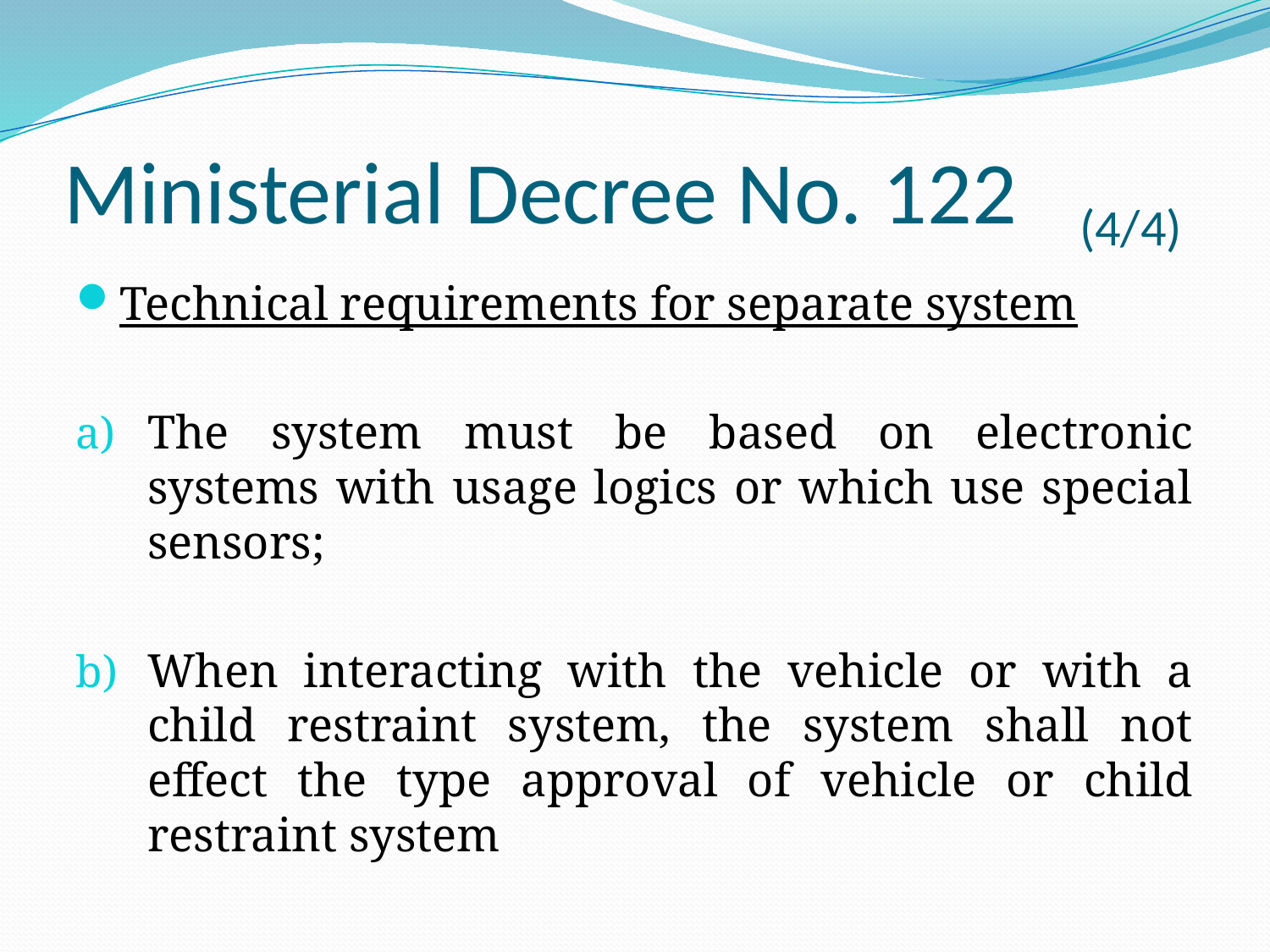

# Ministerial Decree No. 122 	(4/4)
Technical requirements for separate system

The system must be based on electronic systems with usage logics or which use special sensors;

When interacting with the vehicle or with a child restraint system, the system shall not effect the type approval of vehicle or child restraint system